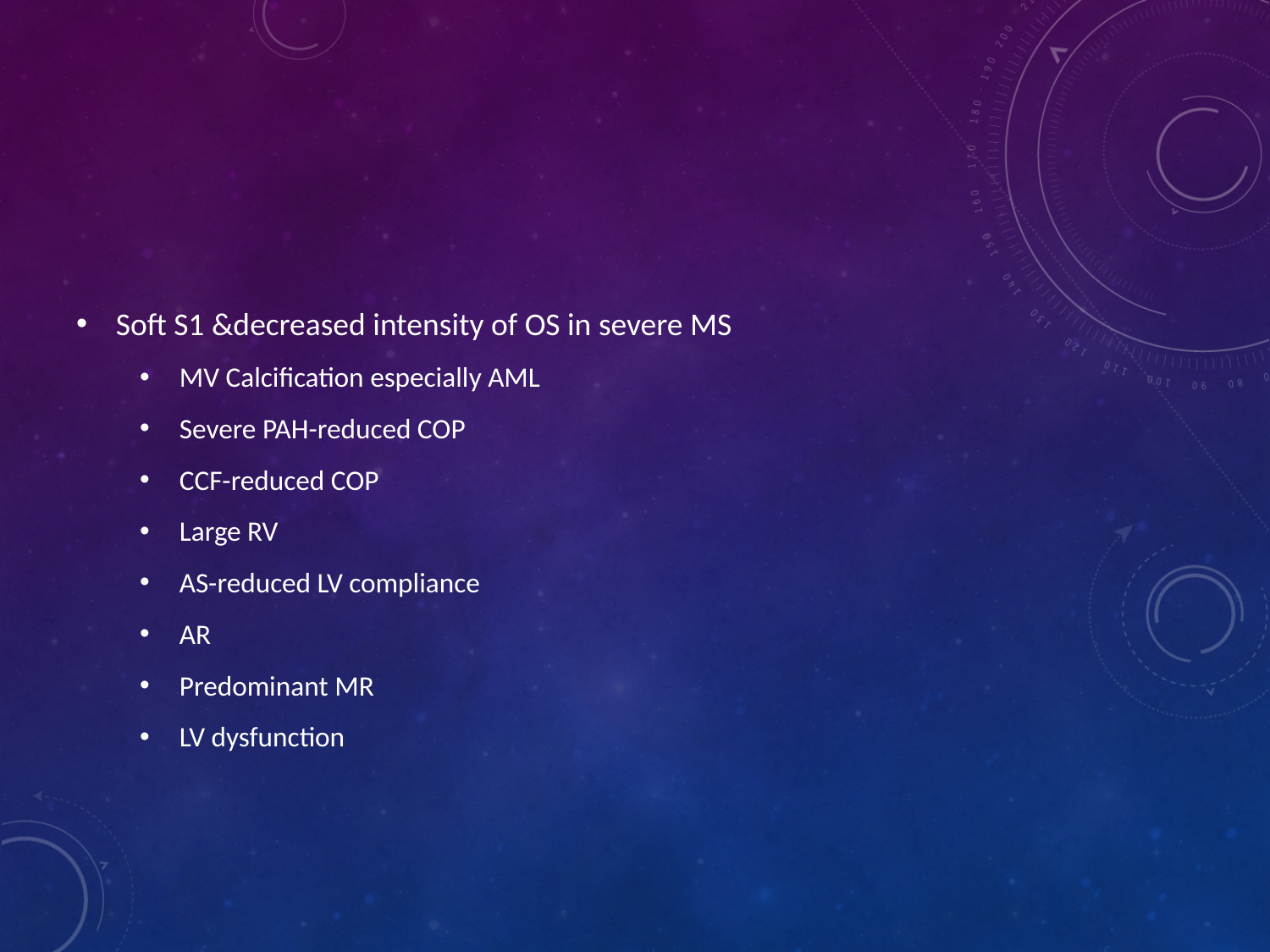

#
Soft S1 &decreased intensity of OS in severe MS
MV Calcification especially AML
Severe PAH-reduced COP
CCF-reduced COP
Large RV
AS-reduced LV compliance
AR
Predominant MR
LV dysfunction